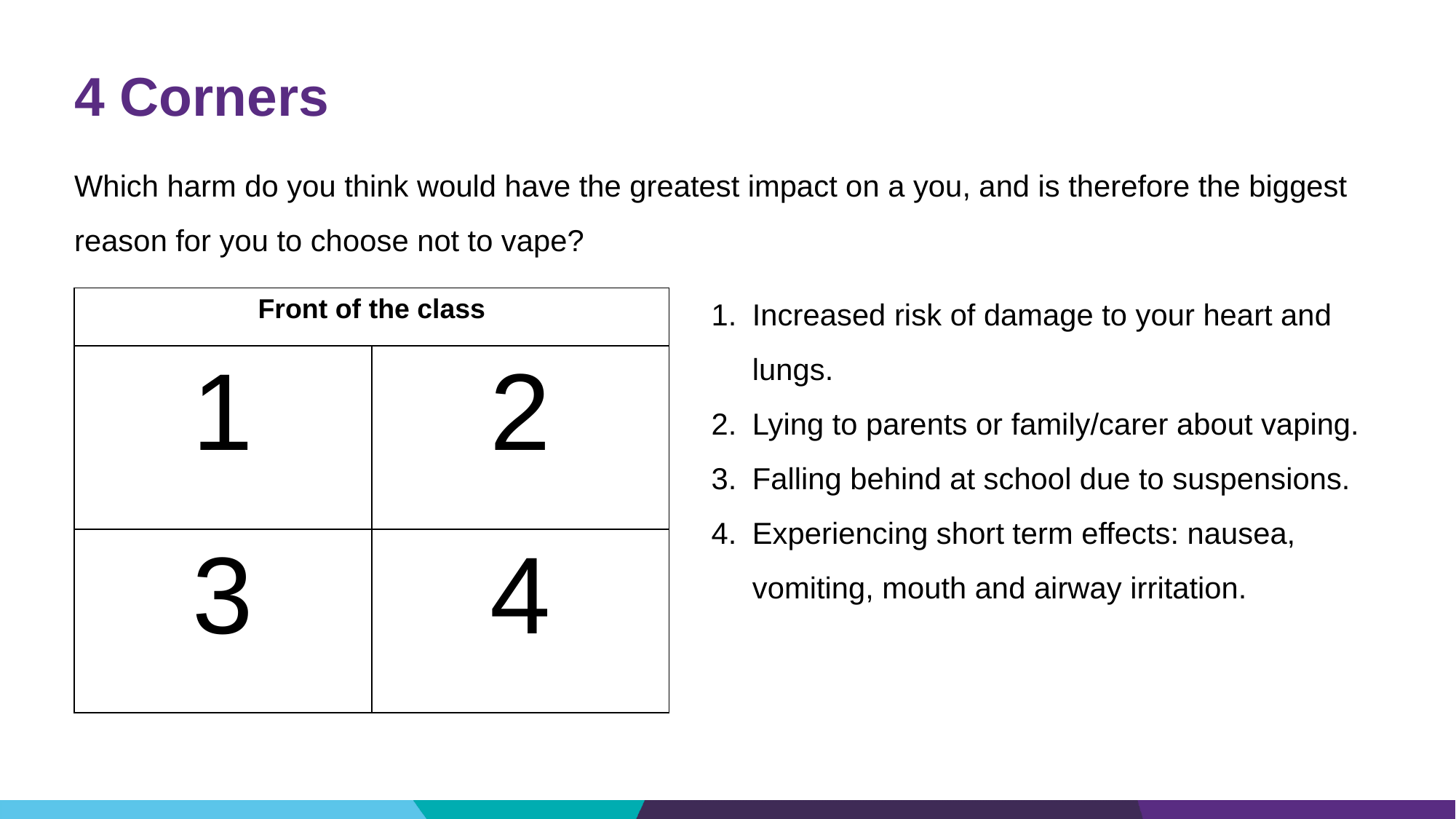

# 4 Corners
Which harm do you think would have the greatest impact on a you, and is therefore the biggest reason for you to choose not to vape?
Increased risk of damage to your heart and lungs.
Lying to parents or family/carer about vaping.
Falling behind at school due to suspensions.
Experiencing short term effects: nausea, vomiting, mouth and airway irritation.

| Front of the class |  |
| --- | --- |
| 1 | 2 |
| 3 | 4 |